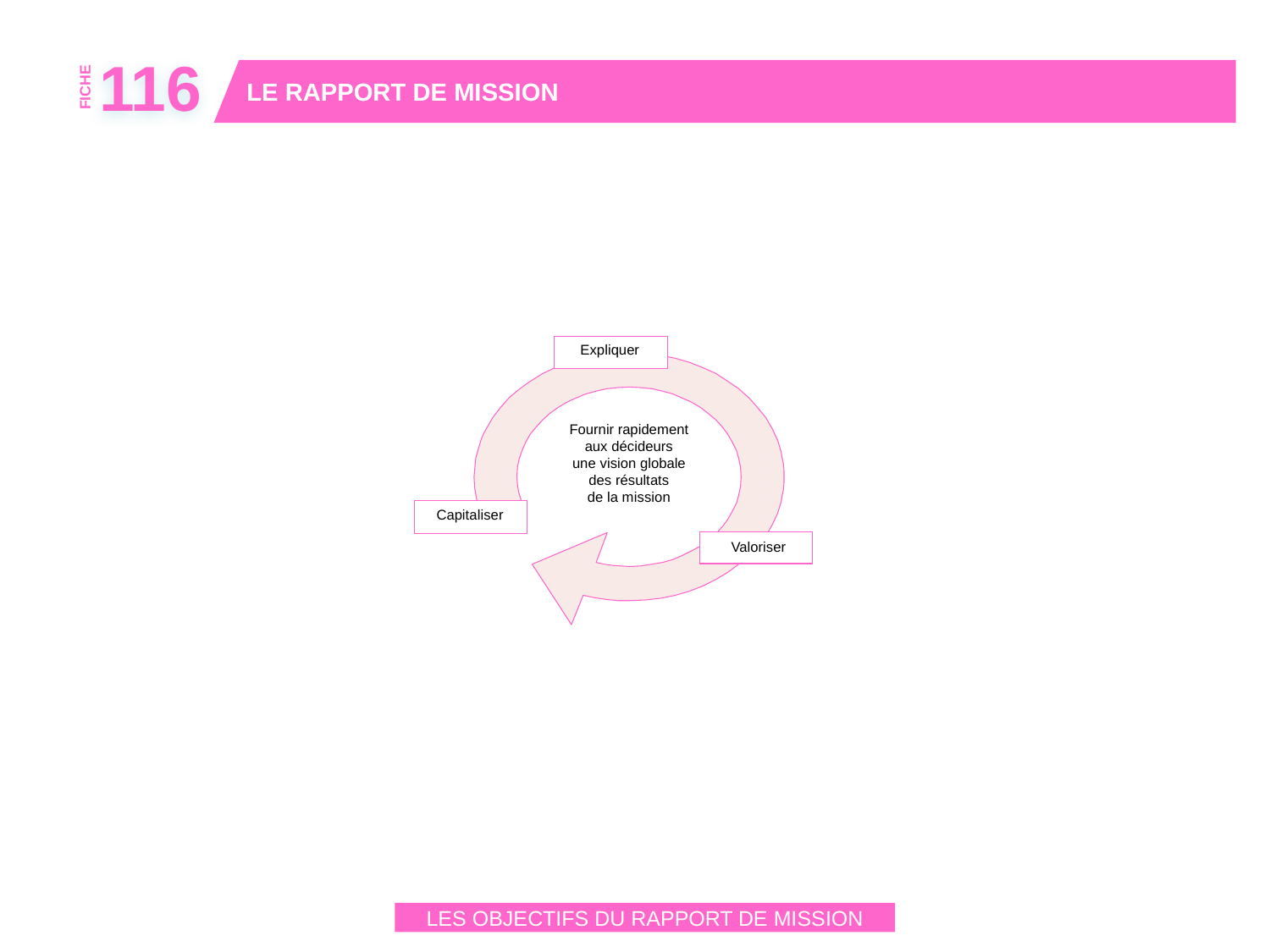

116

LE RAPPORT DE MISSION
FICHE

Expliquer

Fournir rapidement
aux décideurs
une vision globale
des résultats
de la mission

Capitaliser

Valoriser
LES OBJECTIFS DU RAPPORT DE MISSION